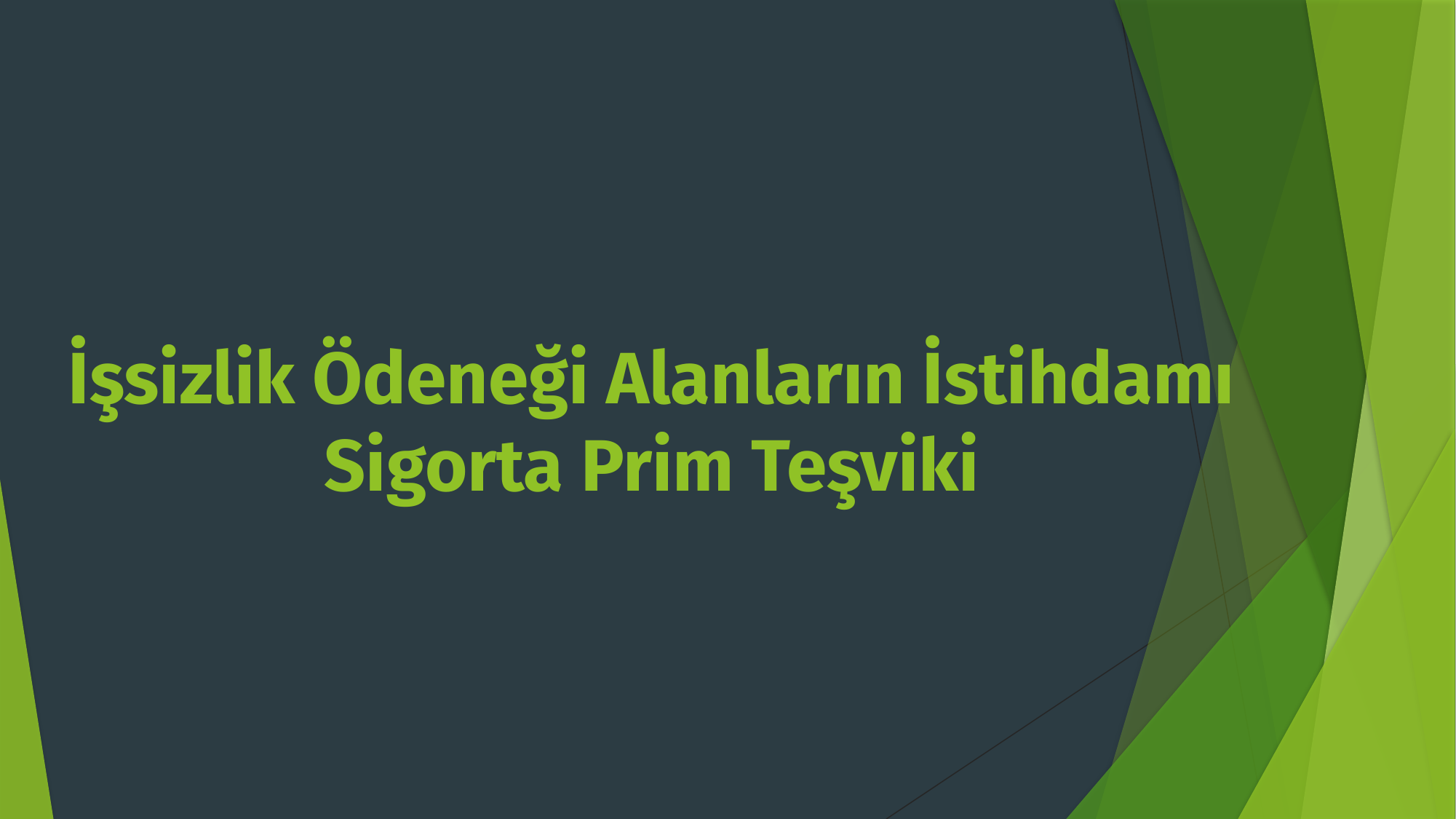

# İşsizlik Ödeneği Alanların İstihdamı Sigorta Prim Teşviki